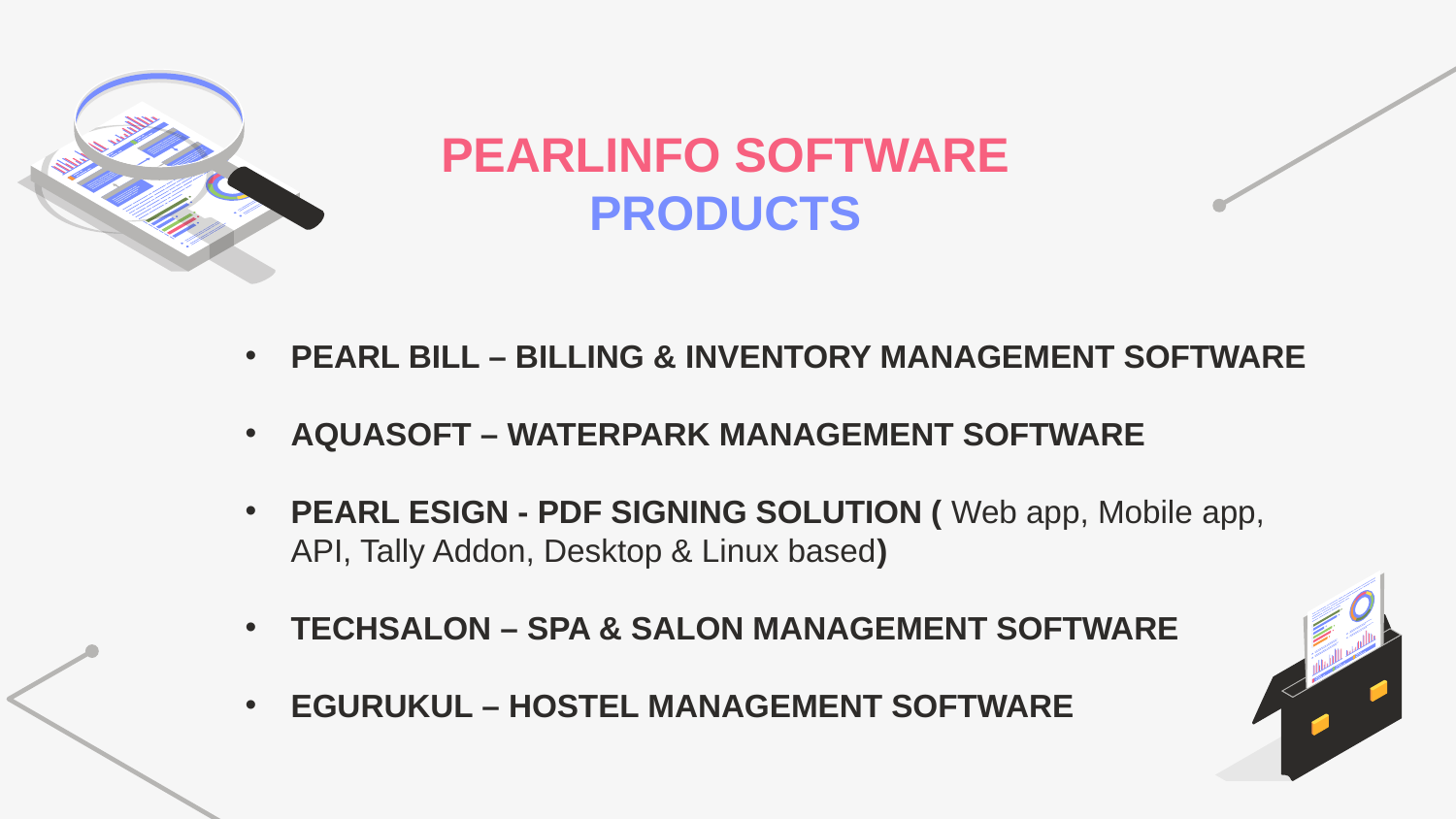

PEARLINFO SOFTWARE
PRODUCTS
PEARL BILL – BILLING & INVENTORY MANAGEMENT SOFTWARE

AQUASOFT – WATERPARK MANAGEMENT SOFTWARE

PEARL ESIGN - PDF SIGNING SOLUTION ( Web app, Mobile app, API, Tally Addon, Desktop & Linux based)

TECHSALON – SPA & SALON MANAGEMENT SOFTWARE

EGURUKUL – HOSTEL MANAGEMENT SOFTWARE